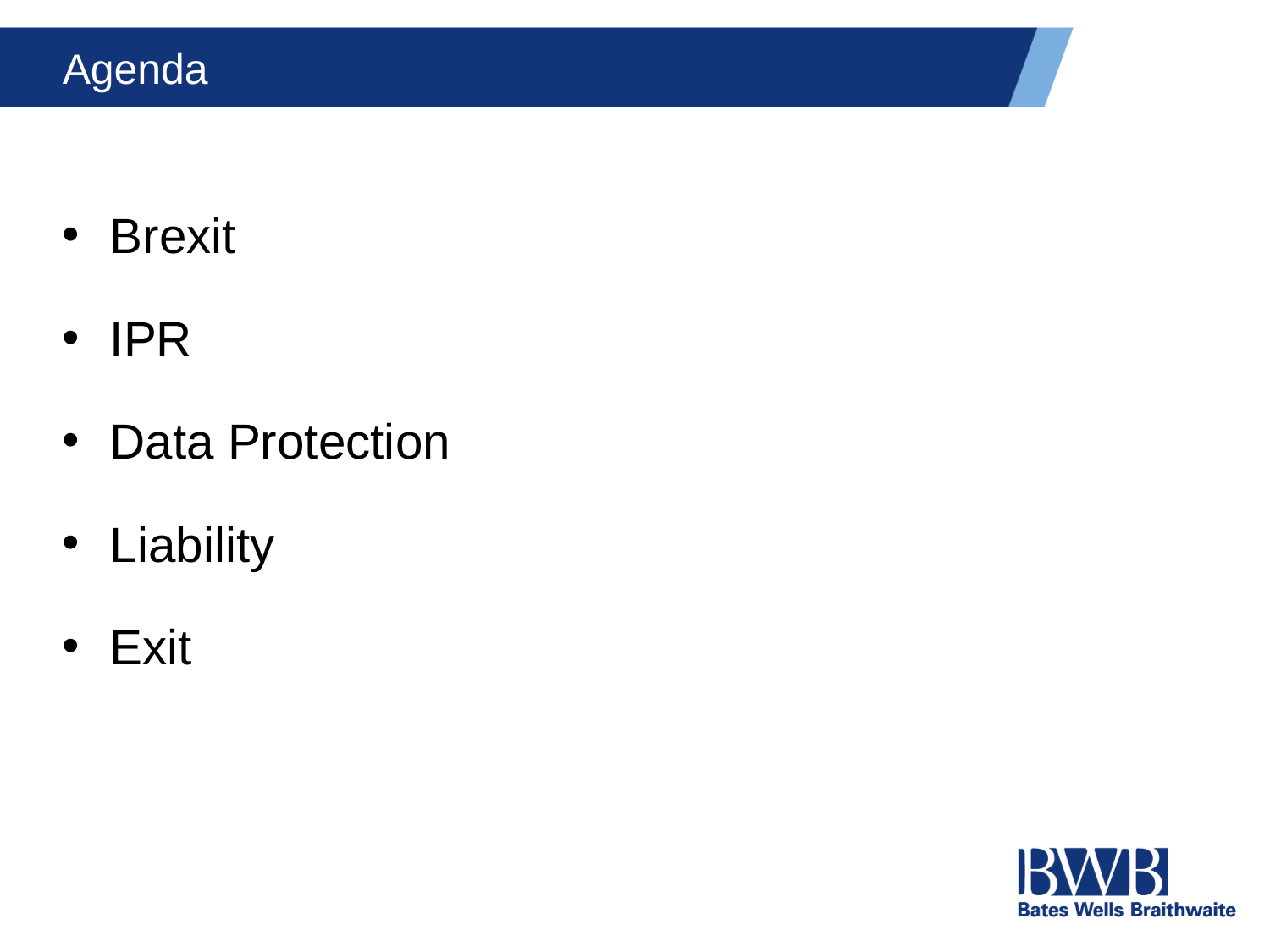

# Agenda
Brexit
IPR
Data Protection
Liability
Exit